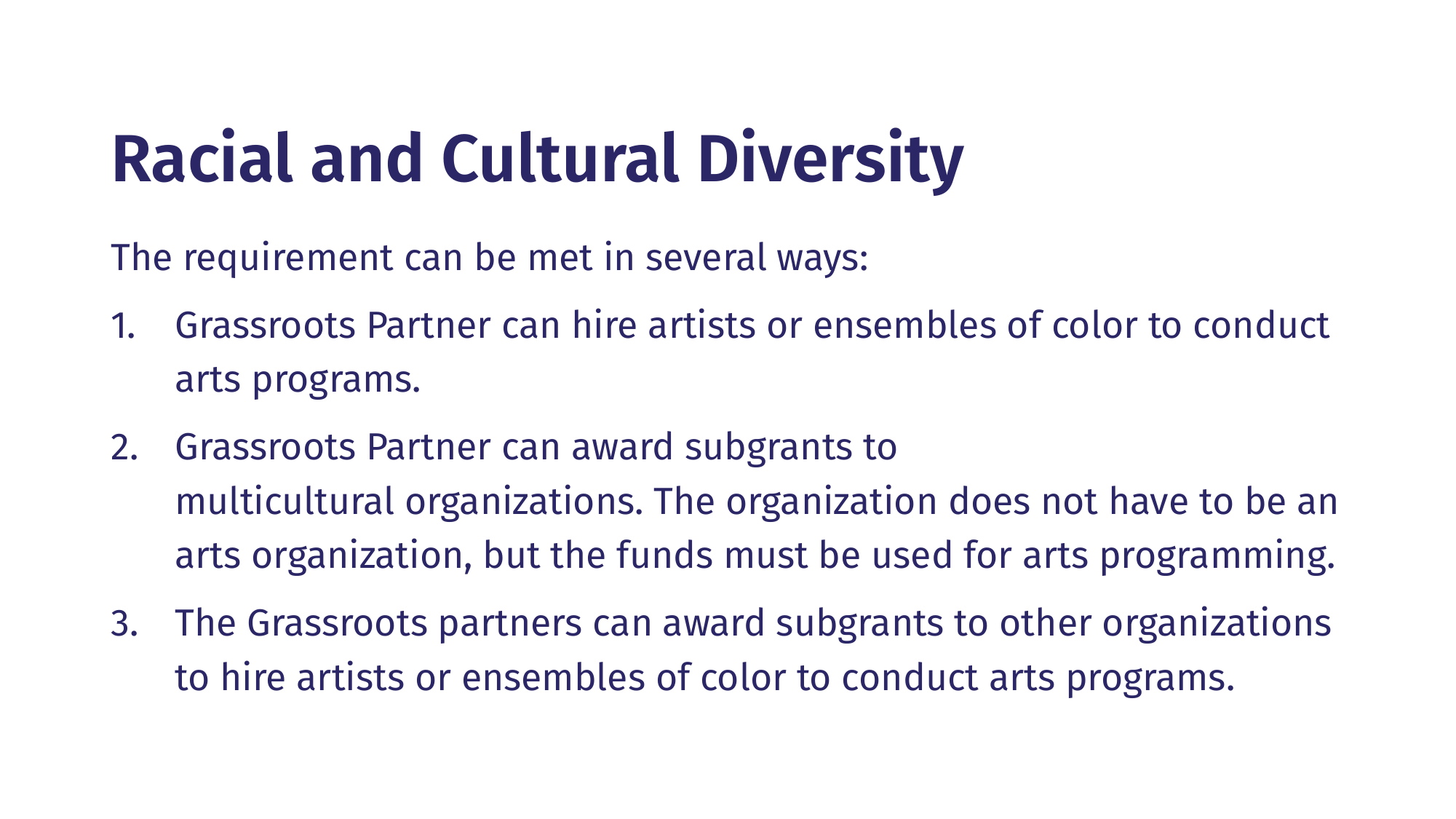

# Racial and Cultural Diversity
The requirement can be met in several ways:
Grassroots Partner can hire artists or ensembles of color to conduct arts programs.
Grassroots Partner can award subgrants to multicultural organizations. The organization does not have to be an arts organization, but the funds must be used for arts programming.
The Grassroots partners can award subgrants to other organizations to hire artists or ensembles of color to conduct arts programs.